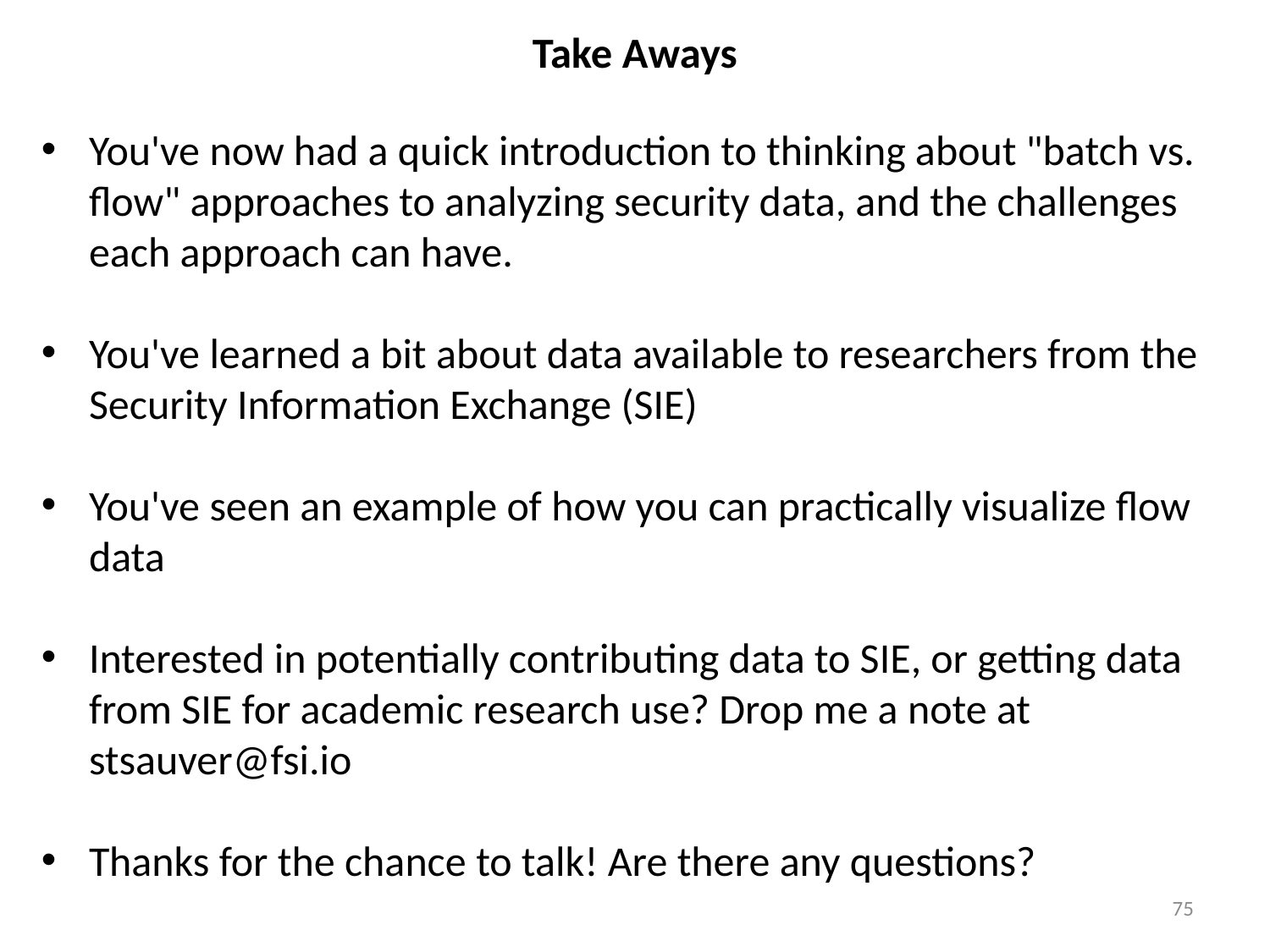

# Take Aways
You've now had a quick introduction to thinking about "batch vs. flow" approaches to analyzing security data, and the challenges
each approach can have.

You've learned a bit about data available to researchers from the Security Information Exchange (SIE)

You've seen an example of how you can practically visualize flow data

Interested in potentially contributing data to SIE, or getting data from SIE for academic research use? Drop me a note at
stsauver@fsi.io

Thanks for the chance to talk! Are there any questions?
75